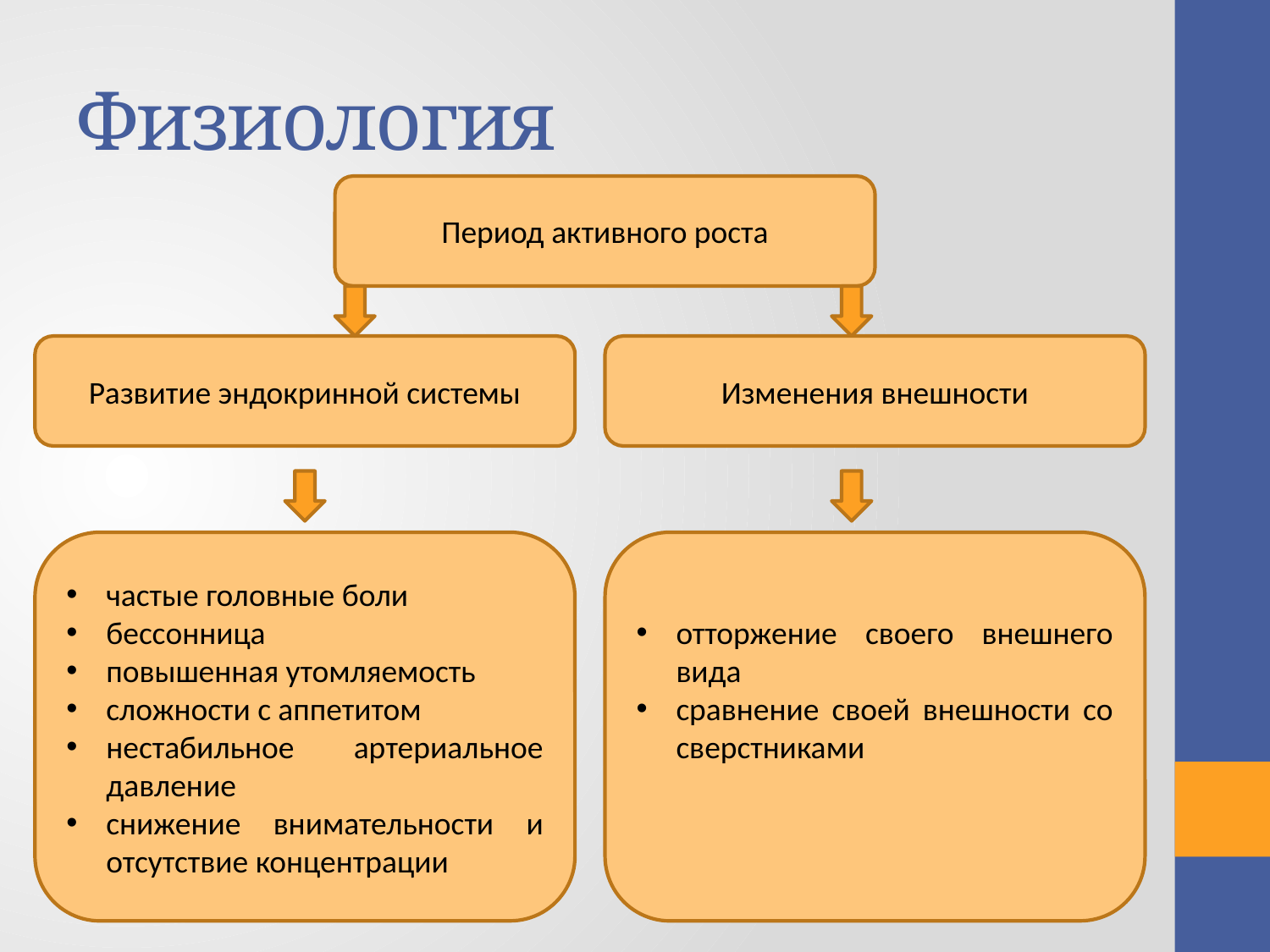

# Физиология
Период активного роста

Изменения внешности
Развитие эндокринной системы

частые головные боли
бессонница
повышенная утомляемость
сложности с аппетитом
нестабильное артериальное давление
снижение внимательности и отсутствие концентрации
отторжение своего внешнего вида
сравнение своей внешности со сверстниками